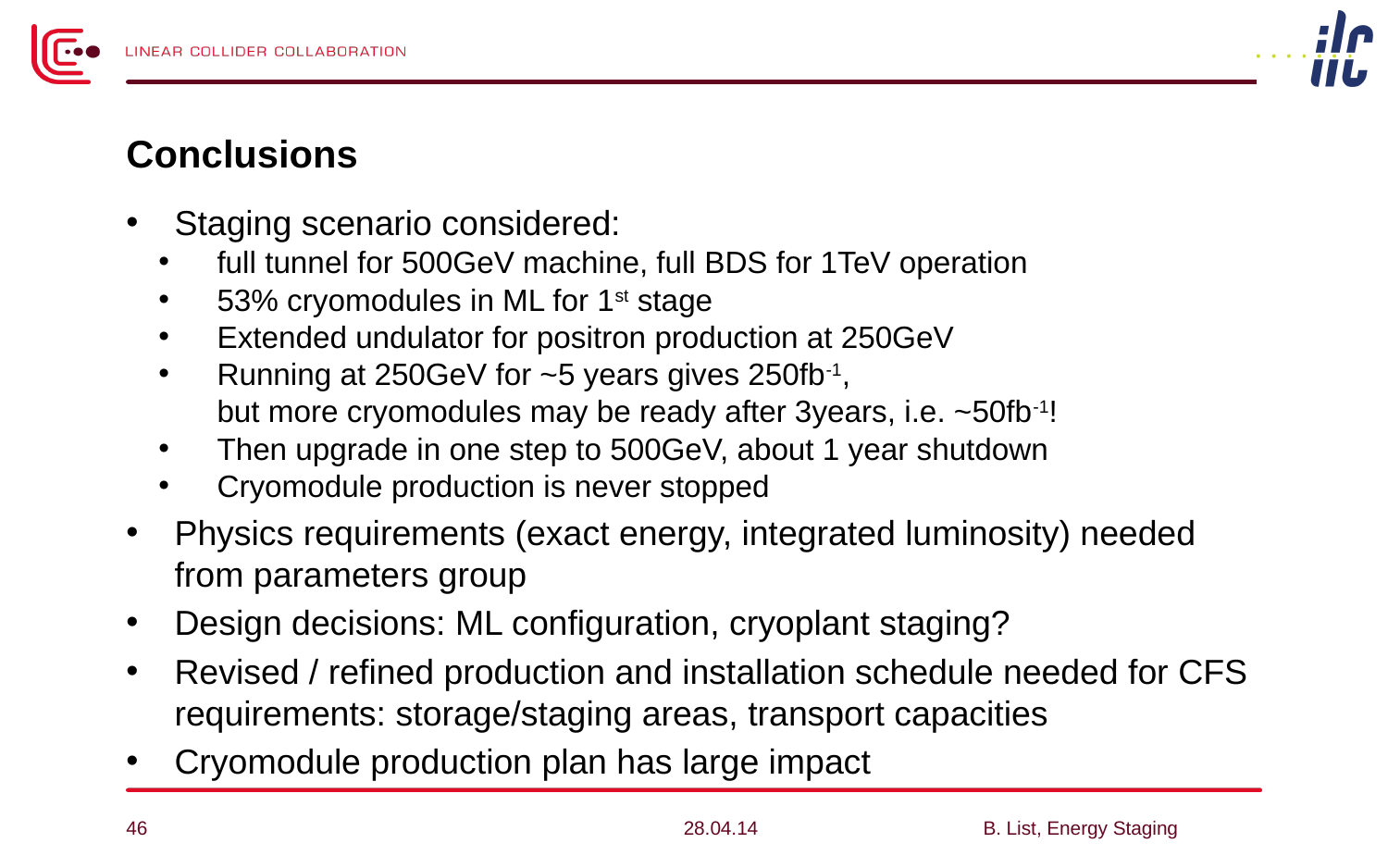

# Conclusions
Staging scenario considered:
full tunnel for 500GeV machine, full BDS for 1TeV operation
53% cryomodules in ML for 1st stage
Extended undulator for positron production at 250GeV
Running at 250GeV for ~5 years gives 250fb-1,
but more cryomodules may be ready after 3years, i.e. ~50fb-1!
Then upgrade in one step to 500GeV, about 1 year shutdown
Cryomodule production is never stopped
Physics requirements (exact energy, integrated luminosity) needed from parameters group
Design decisions: ML configuration, cryoplant staging?
Revised / refined production and installation schedule needed for CFS requirements: storage/staging areas, transport capacities
Cryomodule production plan has large impact

46
28.04.14
B. List, Energy Staging